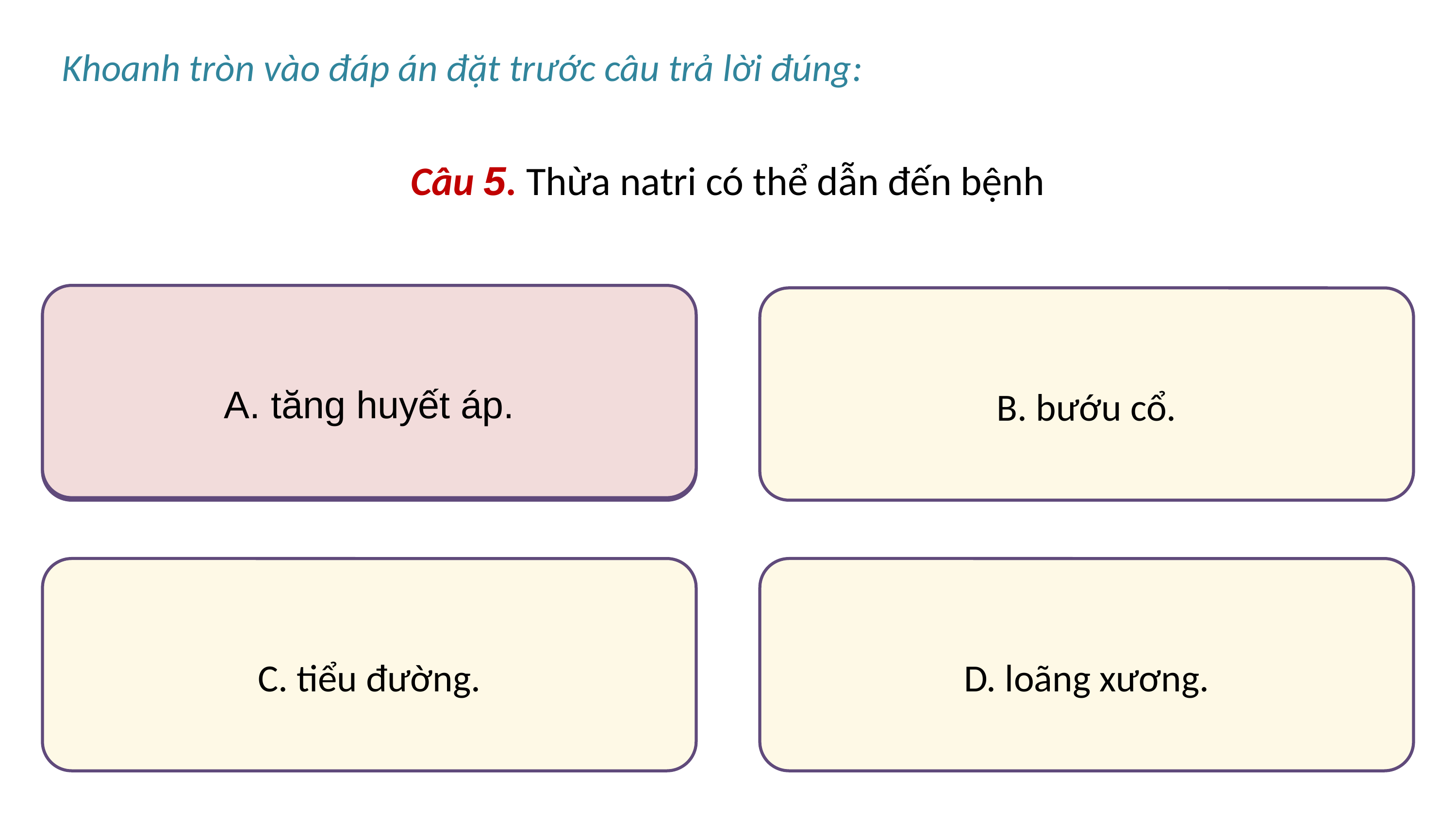

Khoanh tròn vào đáp án đặt trước câu trả lời đúng:
Câu 5. Thừa natri có thể dẫn đến bệnh
A. tăng huyết áp.
A. tăng huyết áp.
B. bướu cổ.
C. tiểu đường.
D. loãng xương.